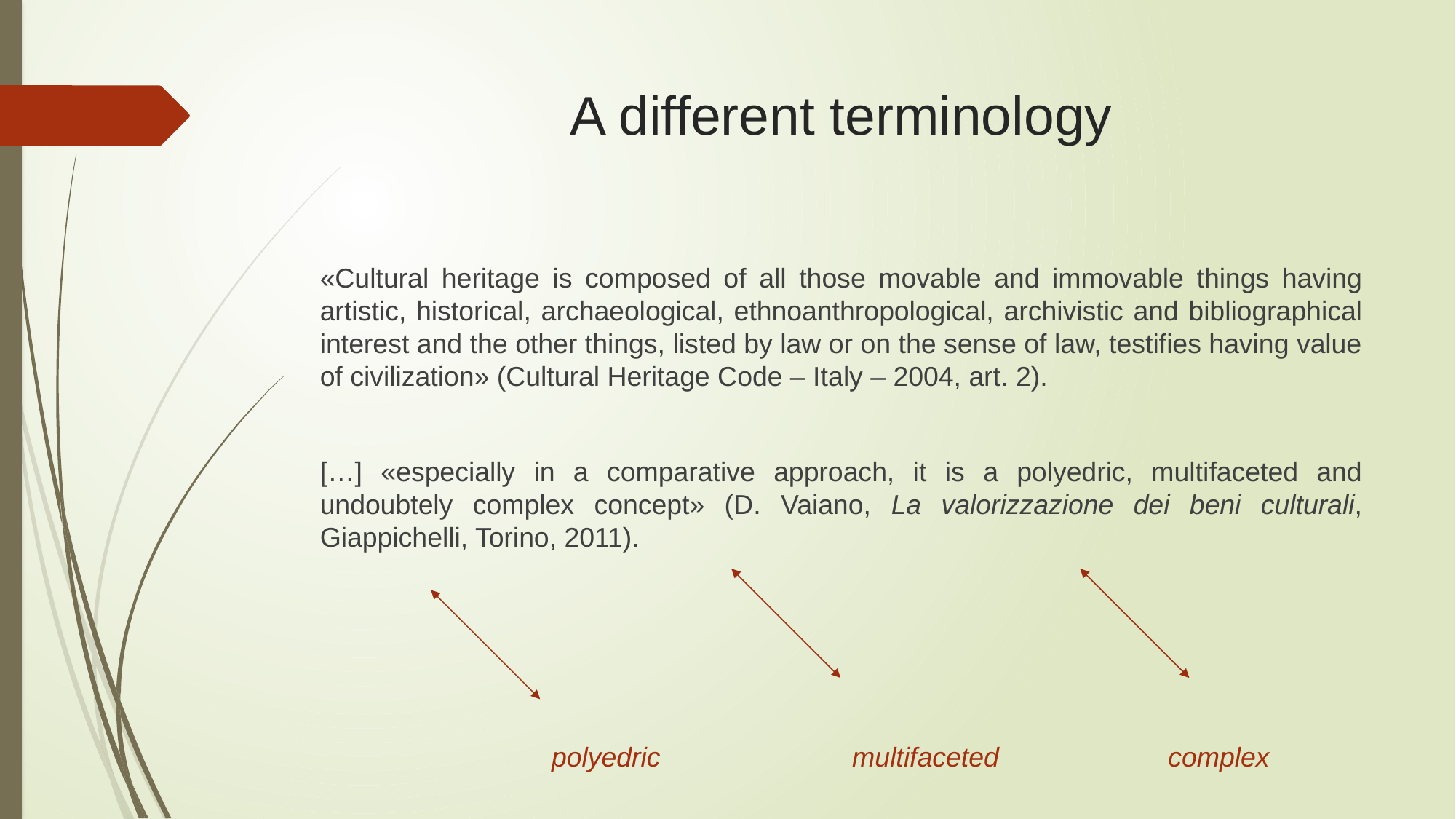

# A different terminology
«Cultural heritage is composed of all those movable and immovable things having artistic, historical, archaeological, ethnoanthropological, archivistic and bibliographical interest and the other things, listed by law or on the sense of law, testifies having value of civilization» (Cultural Heritage Code – Italy – 2004, art. 2).

[…] «especially in a comparative approach, it is a polyedric, multifaceted and undoubtely complex concept» (D. Vaiano, La valorizzazione dei beni culturali, Giappichelli, Torino, 2011).
polyedric
multifaceted
complex